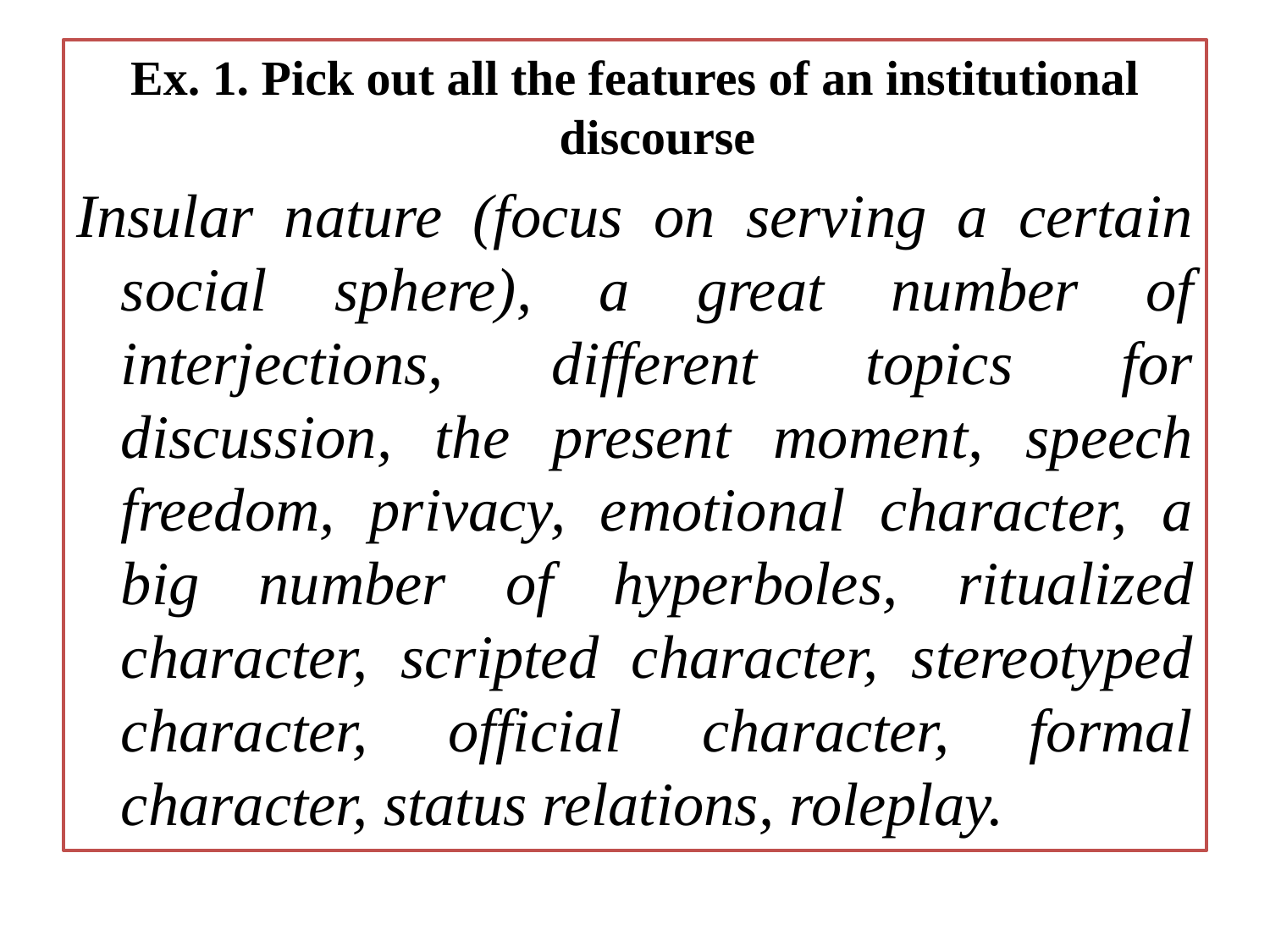

Ex. 1. Pick out all the features of an institutional discourse
Insular nature (focus on serving a certain social sphere), a great number of interjections, different topics for discussion, the present moment, speech freedom, privacy, emotional character, a big number of hyperboles, ritualized character, scripted character, stereotyped character, official character, formal character, status relations, roleplay.